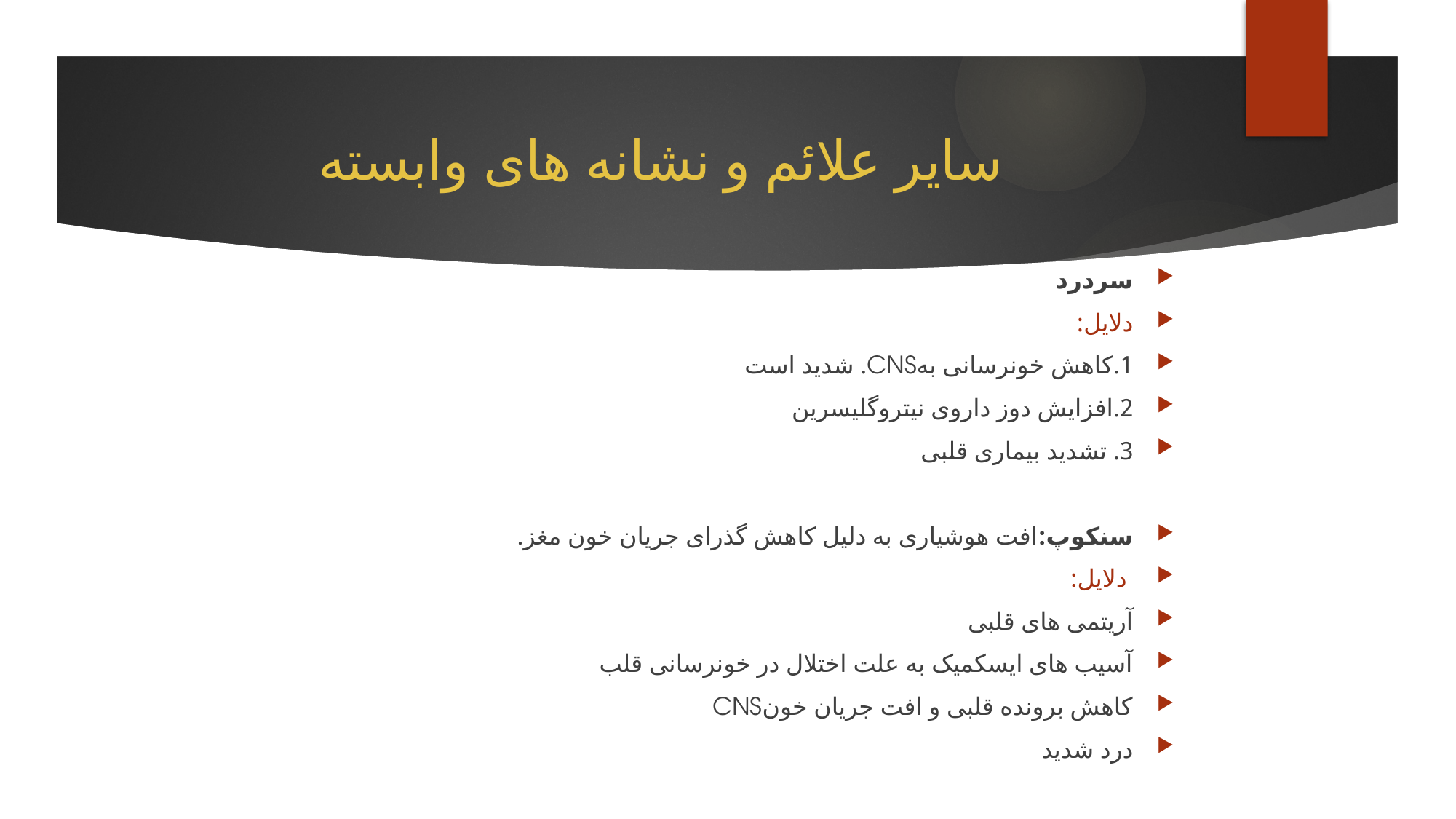

# سایر علائم و نشانه های وابسته
سردرد
دلایل:
1.کاهش خونرسانی بهCNS. شدید است
2.افزایش دوز داروی نیتروگلیسرین
3. تشدید بیماری قلبی

سنکوپ:افت هوشیاری به دلیل کاهش گذرای جریان خون مغز.
 دلایل:
آریتمی های قلبی
آسیب های ایسکمیک به علت اختلال در خونرسانی قلب
کاهش برونده قلبی و افت جریان خونCNS
درد شدید